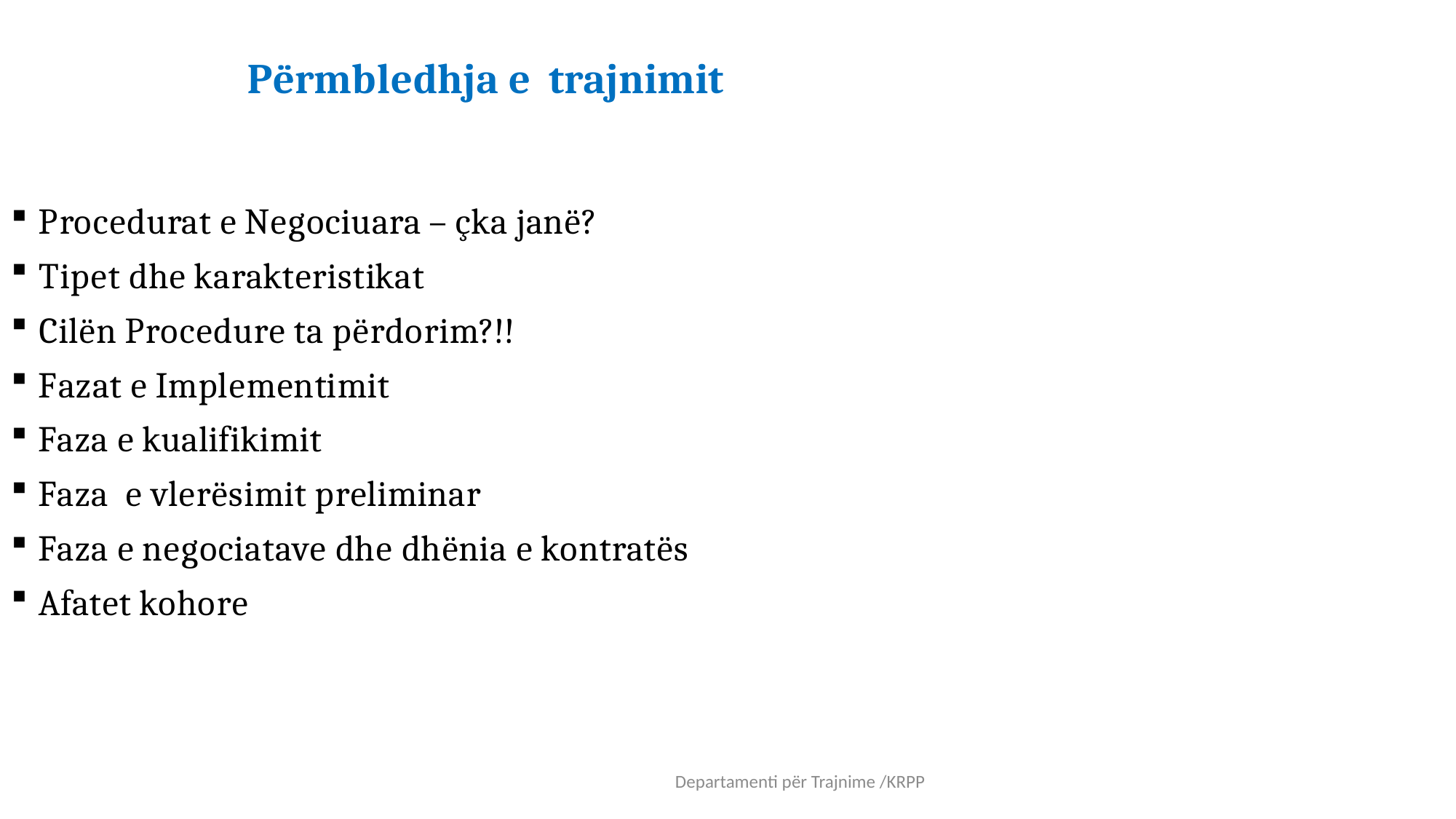

# Përmbledhja e  trajnimit

Procedurat e Negociuara – çka janë?
Tipet dhe karakteristikat
Cilën Procedure ta përdorim?!!
Fazat e Implementimit
Faza e kualifikimit
Faza  e vlerësimit preliminar
Faza e negociatave dhe dhënia e kontratës
Afatet kohore

Departamenti për Trajnime /KRPP